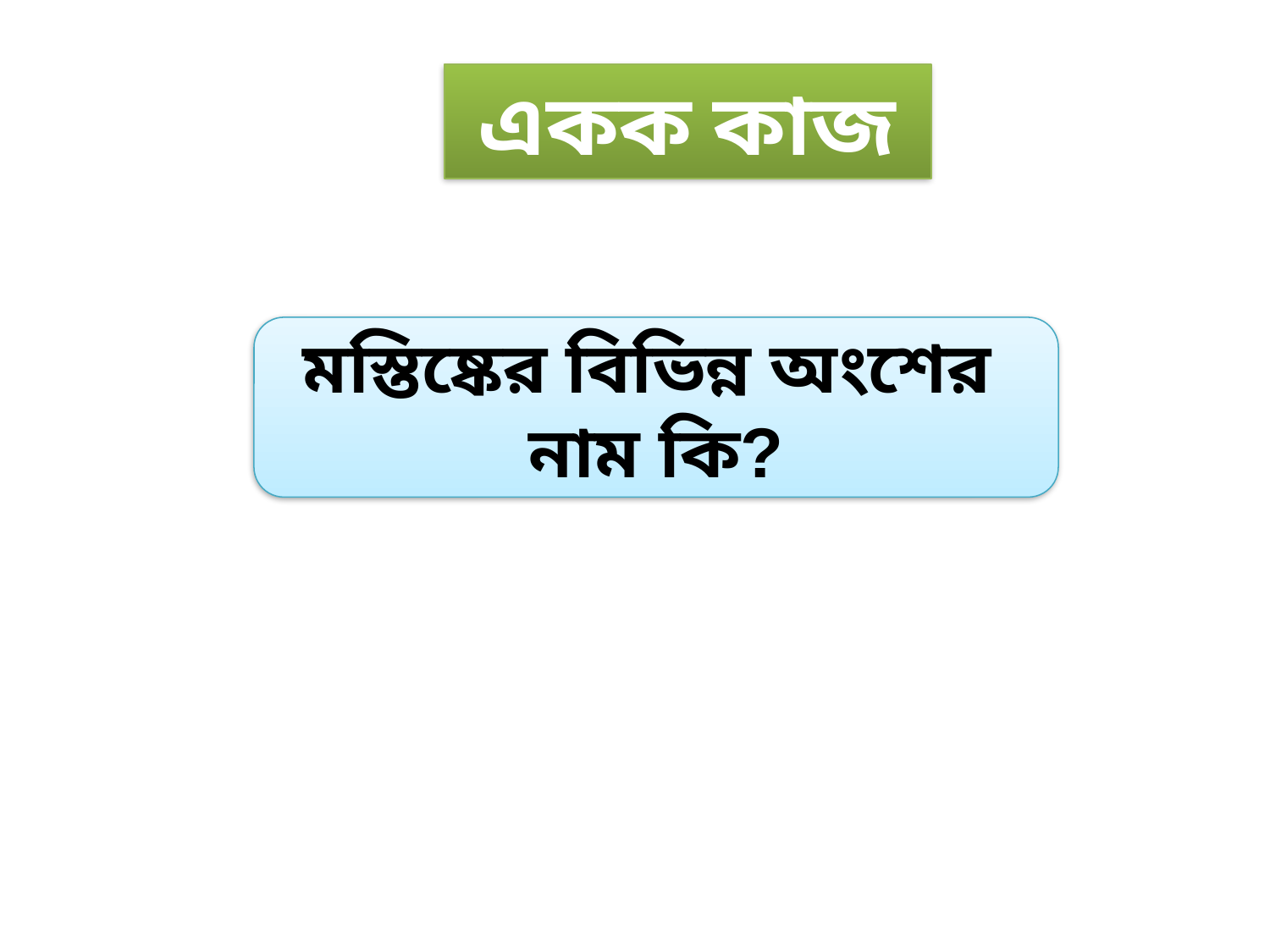

একক কাজ
মস্তিষ্কের বিভিন্ন অংশের  নাম কি?